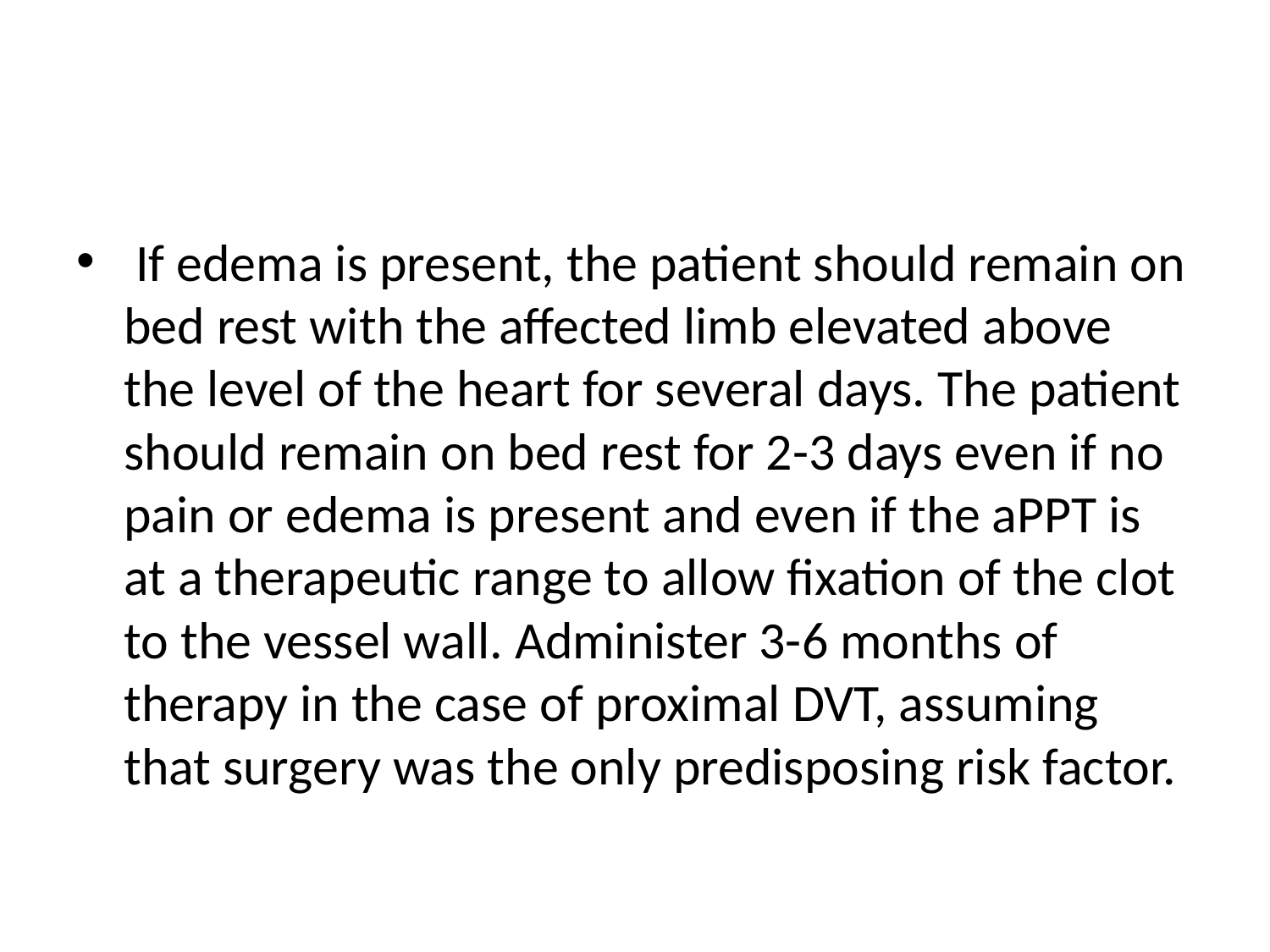

#
 If edema is present, the patient should remain on bed rest with the affected limb elevated above the level of the heart for several days. The patient should remain on bed rest for 2-3 days even if no pain or edema is present and even if the aPPT is at a therapeutic range to allow fixation of the clot to the vessel wall. Administer 3-6 months of therapy in the case of proximal DVT, assuming that surgery was the only predisposing risk factor.